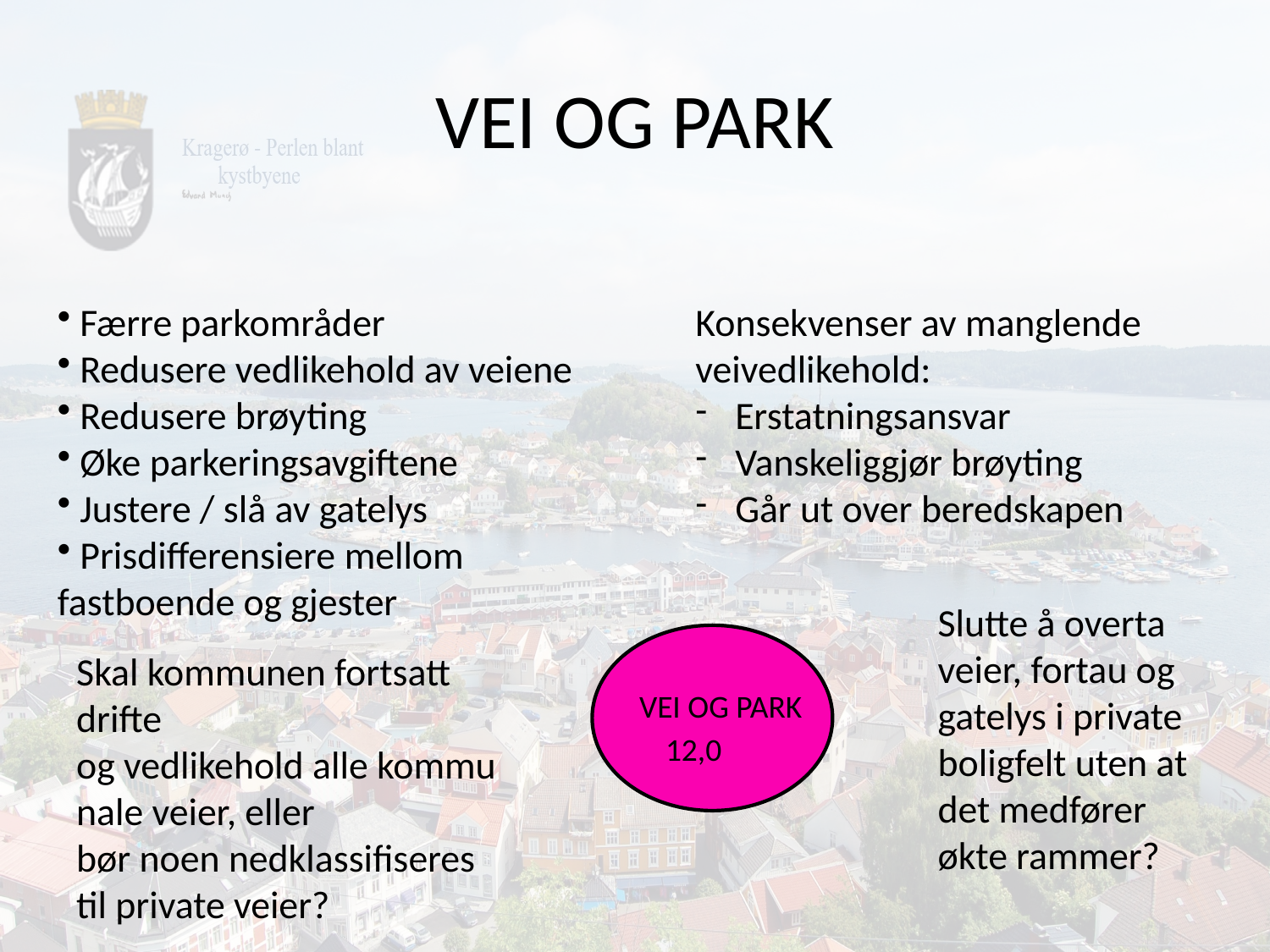

# VEI OG PARK

Konsekvenser av manglende veivedlikehold:
Erstatningsansvar
Vanskeliggjør brøyting
Går ut over beredskapen
 Færre parkområder​
 Redusere vedlikehold av veiene
 Redusere brøyting
 Øke parkeringsavgiftene​
 Justere / slå av gatelys
 Prisdifferensiere mellom fastboende og gjester​

Slutte å overta veier, fortau og gatelys i private boligfelt uten at det medfører økte rammer?
​
​

Skal kommunen fortsatt drifte og vedlikehold alle kommunale veier, eller bør noen nedklassifiseres til private veier?

VEI OG PARK
12,0